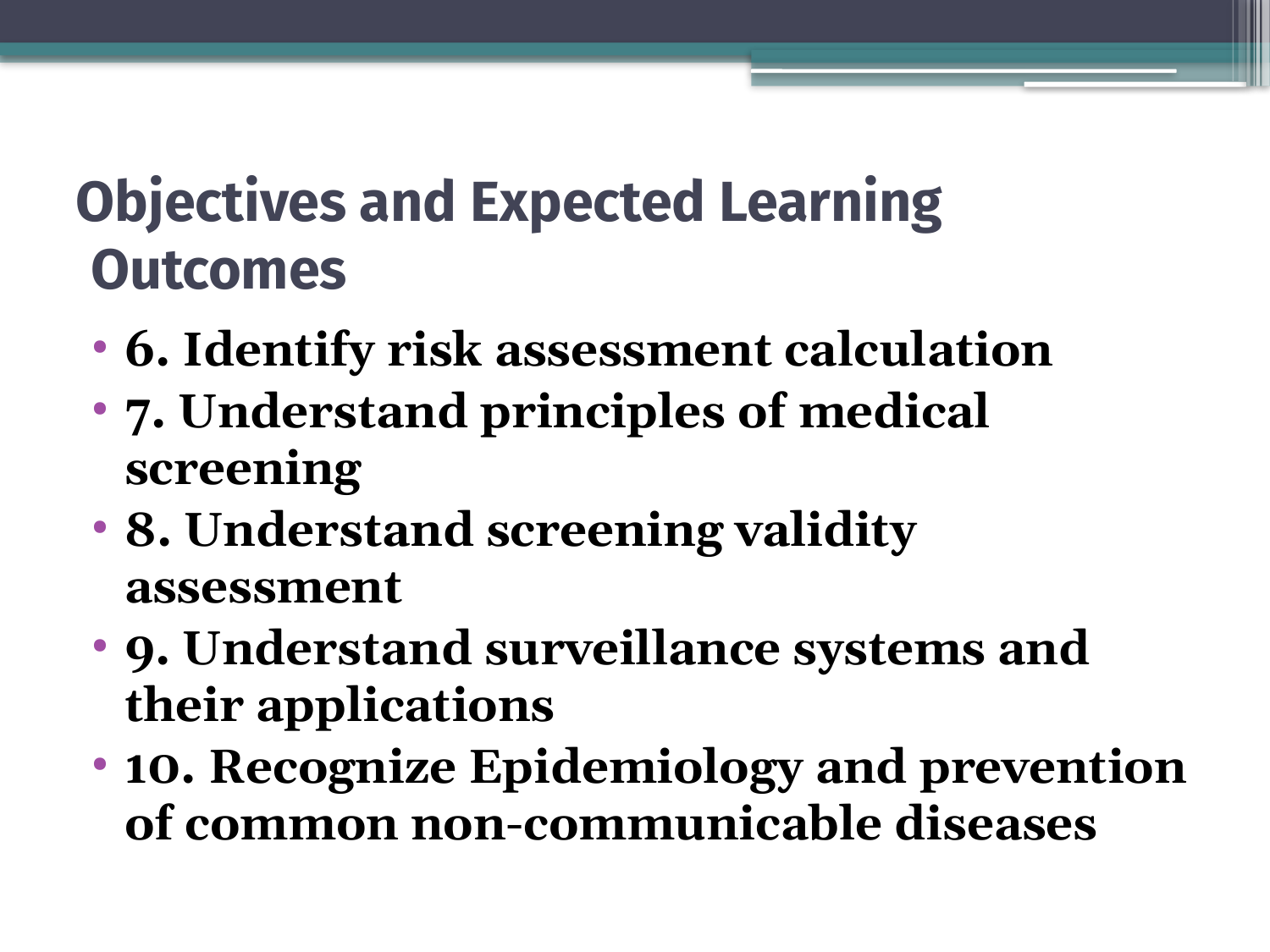

# Objectives and Expected Learning Outcomes
6. Identify risk assessment calculation
7. Understand principles of medical screening
8. Understand screening validity assessment
9. Understand surveillance systems and their applications
10. Recognize Epidemiology and prevention of common non-communicable diseases